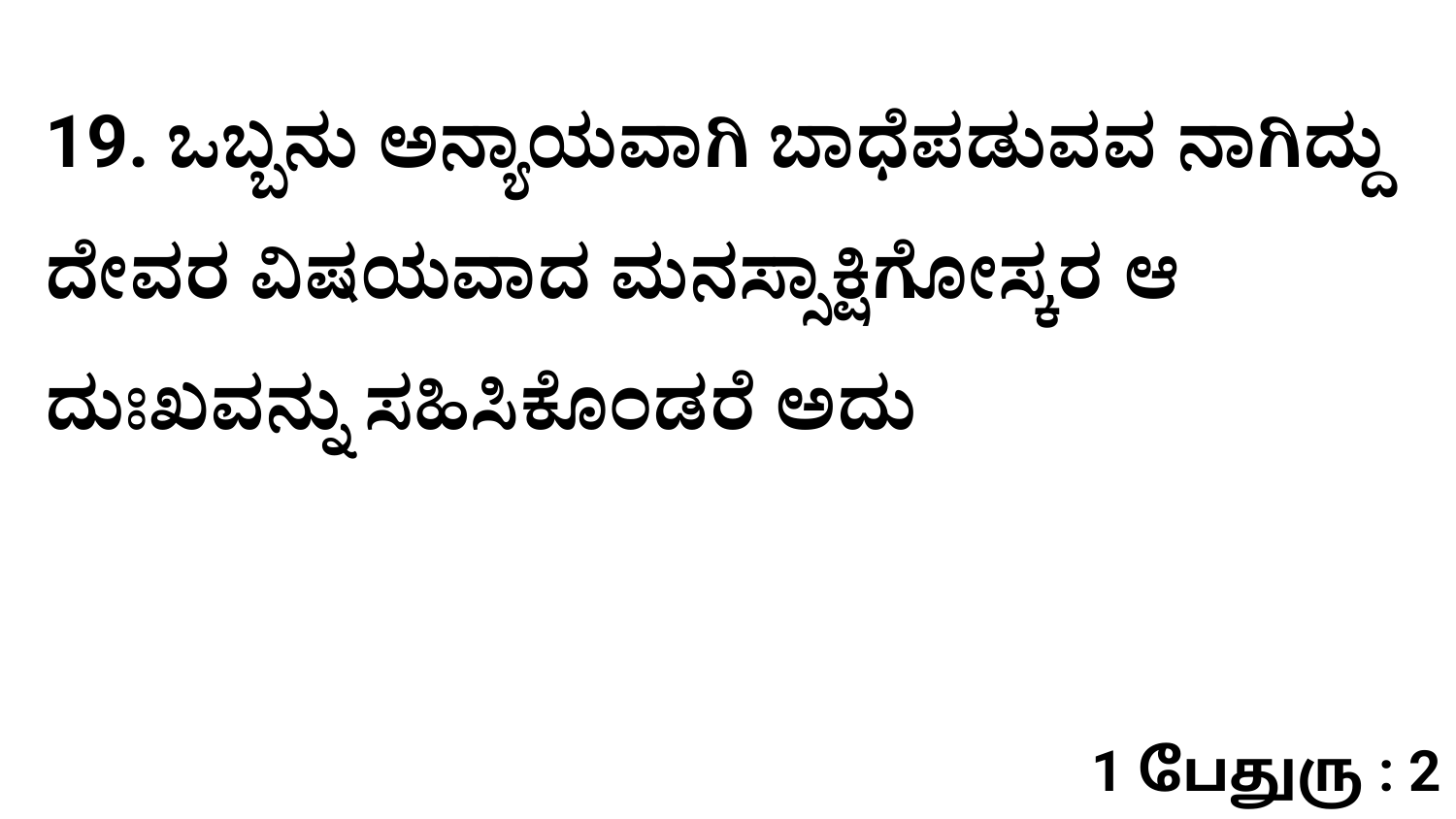

19. ಒಬ್ಬನು ಅನ್ಯಾಯವಾಗಿ ಬಾಧೆಪಡುವವ ನಾಗಿದ್ದು ದೇವರ ವಿಷಯವಾದ ಮನಸ್ಸಾಕ್ಷಿಗೋಸ್ಕರ ಆ ದುಃಖವನ್ನು ಸಹಿಸಿಕೊಂಡರೆ ಅದು
1 பேதுரு : 2